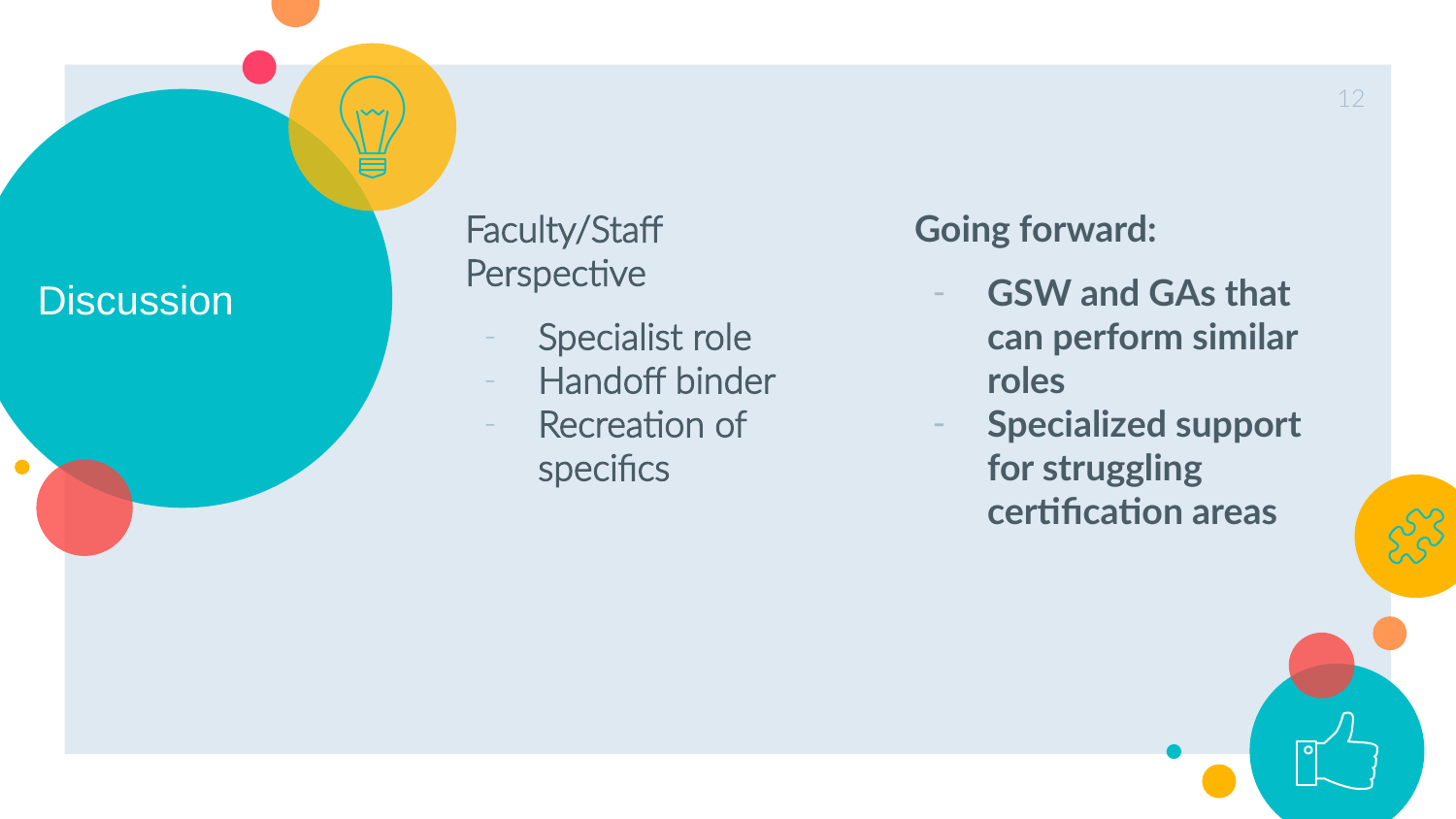

12
# Discussion
Faculty/Staff Perspective
Specialist role
Handoff binder
Recreation of specifics

Going forward:
GSW and GAs that can perform similar roles
Specialized support for struggling certification areas